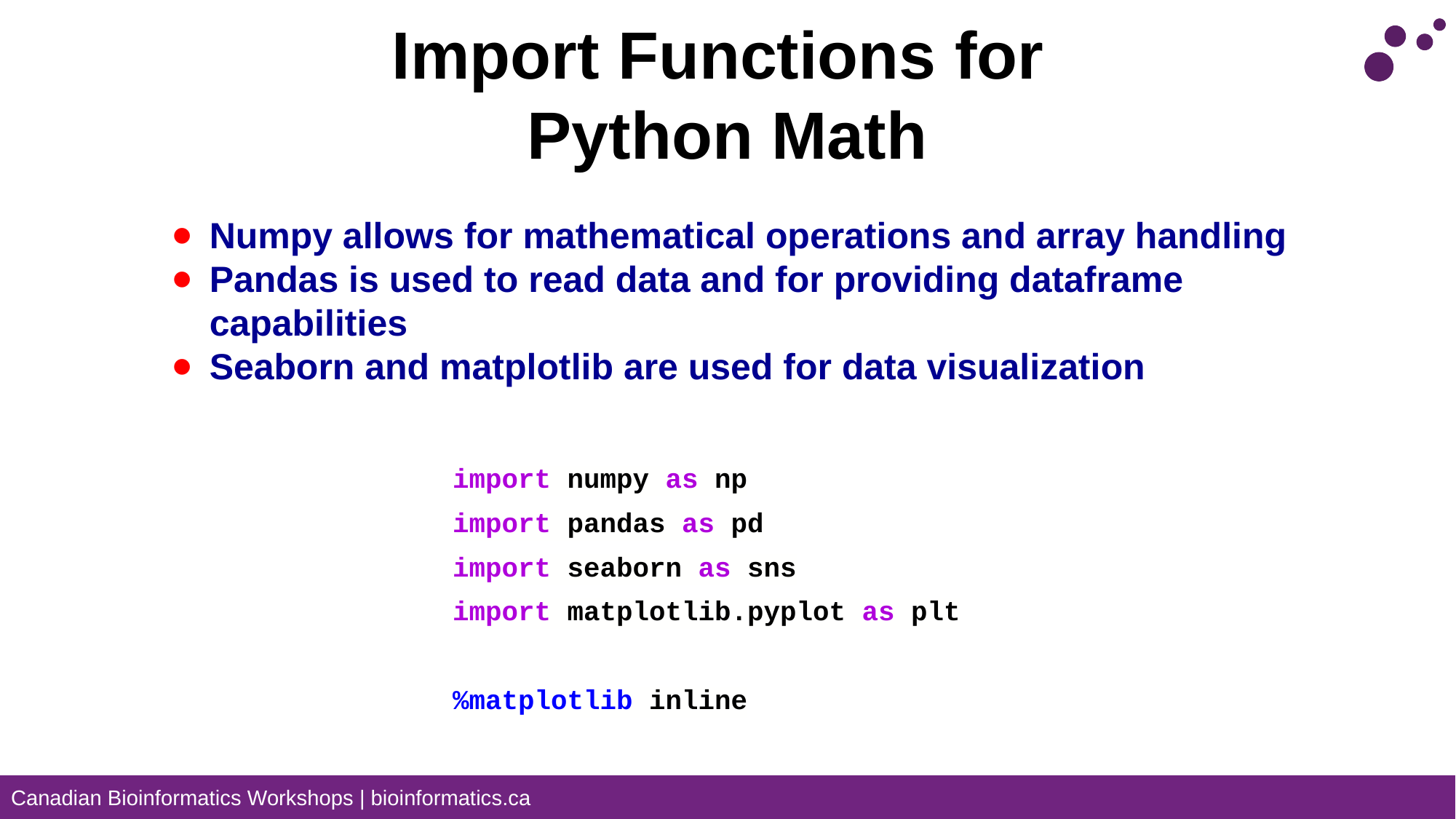

# Import Functions for
Python Math
Numpy allows for mathematical operations and array handling
Pandas is used to read data and for providing dataframe capabilities
Seaborn and matplotlib are used for data visualization

import numpy as np
import pandas as pd
import seaborn as sns
import matplotlib.pyplot as plt

%matplotlib inline